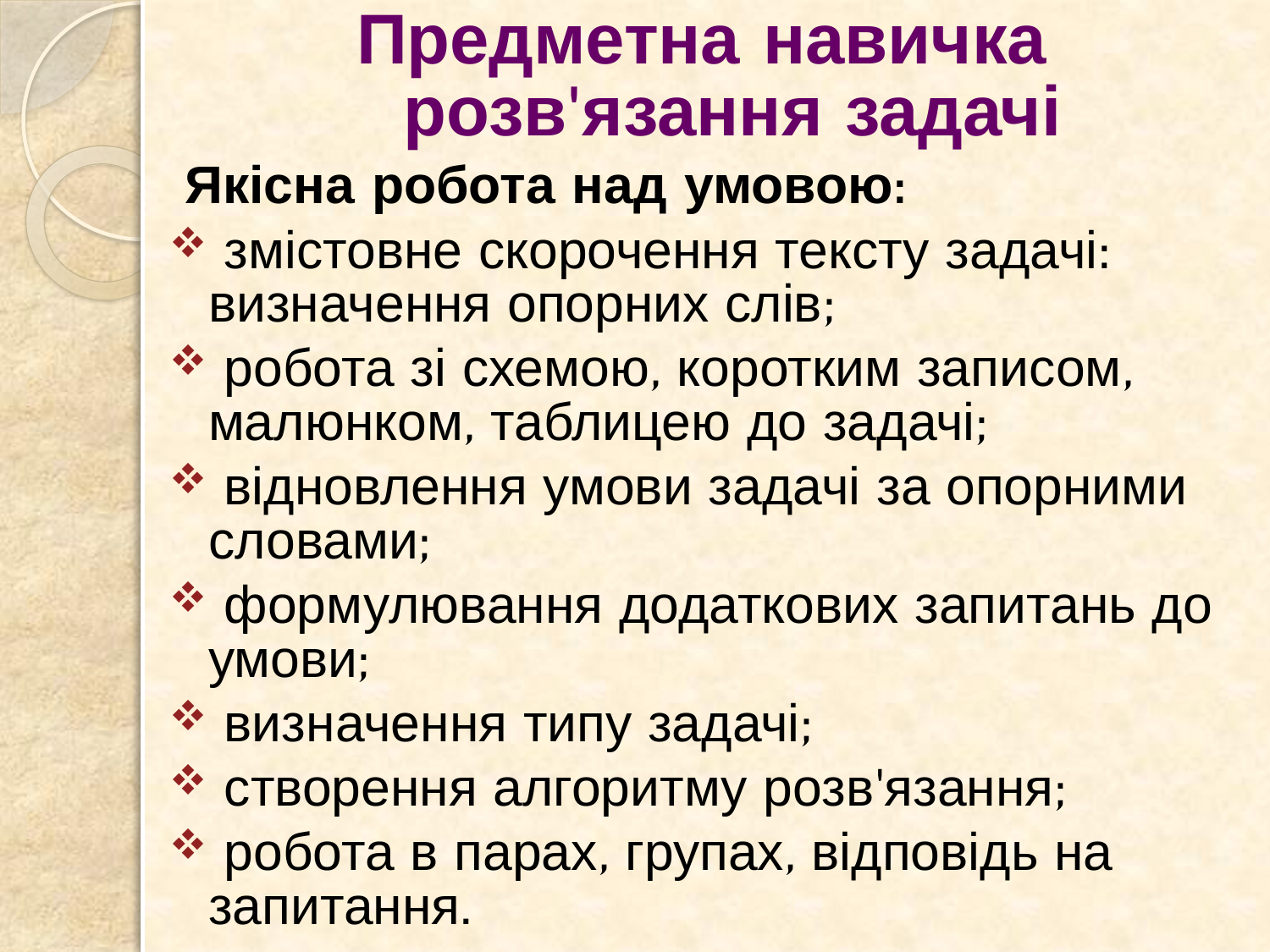

Предметна навичка
розв'язання задачі
 Якісна робота над умовою:
 змістовне скорочення тексту задачі: визначення опорних слів;
 робота зі схемою, коротким записом, малюнком, таблицею до задачі;
 відновлення умови задачі за опорними словами;
 формулювання додаткових запитань до умови;
 визначення типу задачі;
 створення алгоритму розв'язання;
 робота в парах, групах, відповідь на запитання.